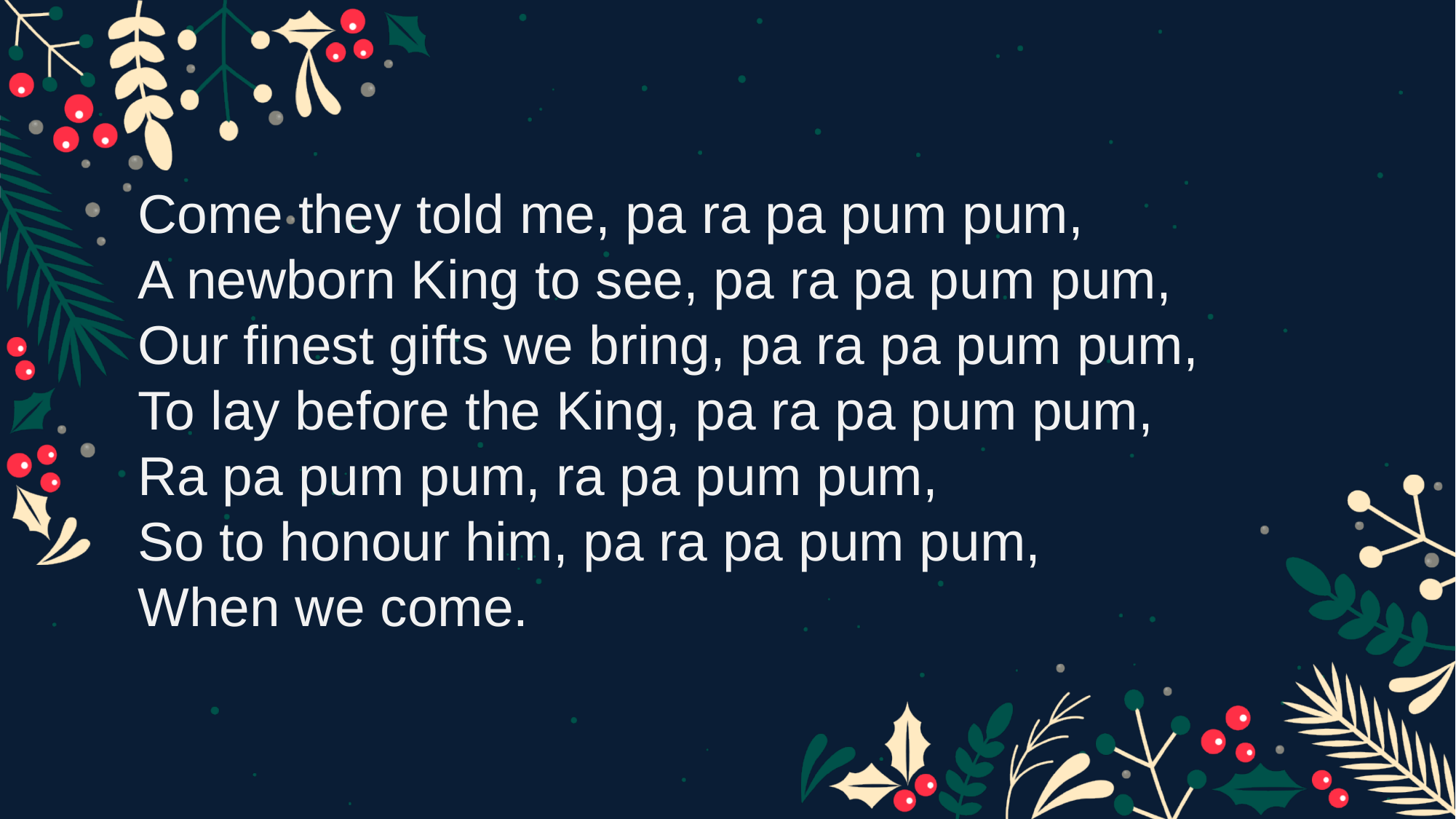

Come they told me, pa ra pa pum pum,
A newborn King to see, pa ra pa pum pum,
Our finest gifts we bring, pa ra pa pum pum,
To lay before the King, pa ra pa pum pum,
Ra pa pum pum, ra pa pum pum,
So to honour him, pa ra pa pum pum,
When we come.